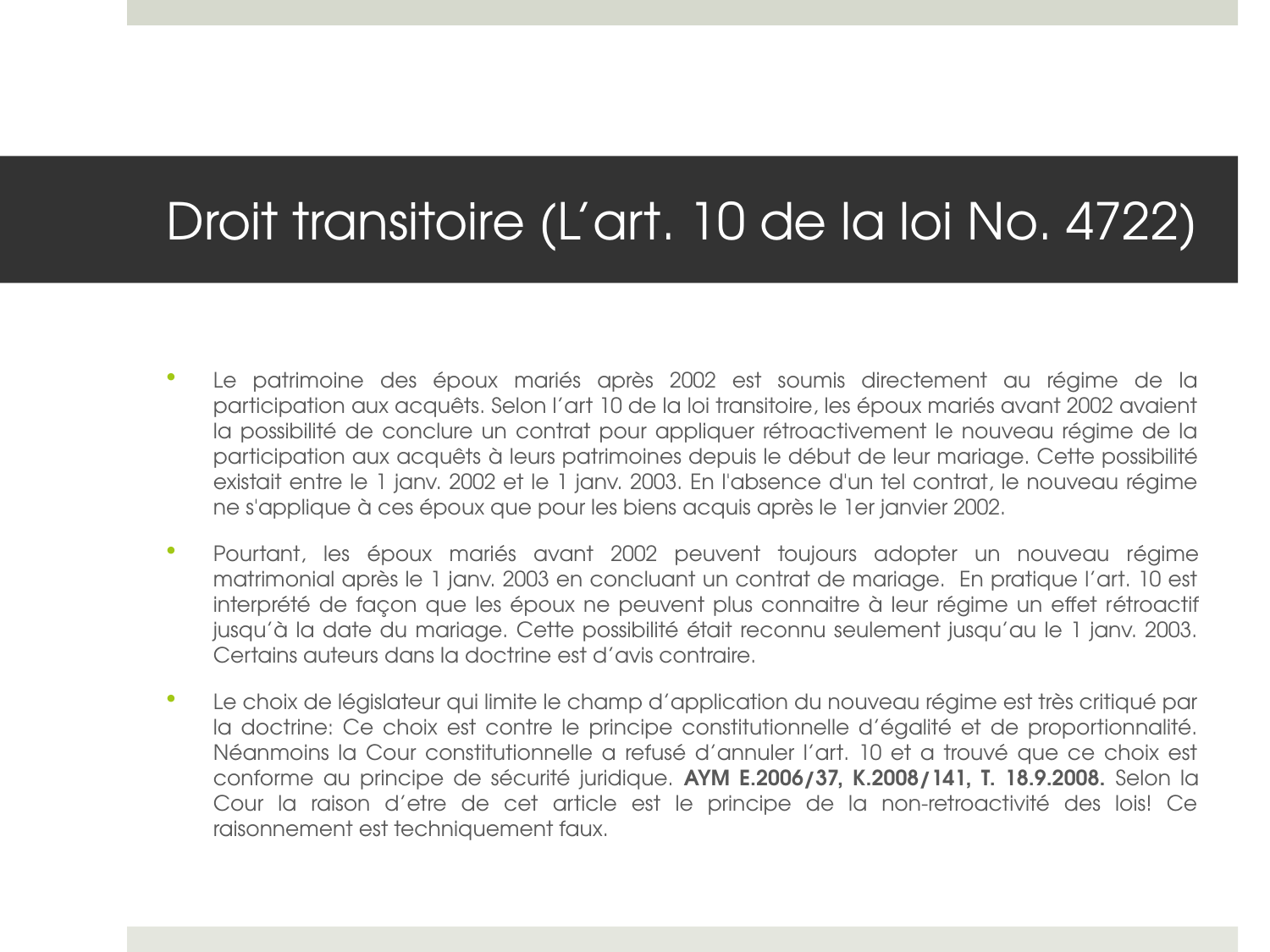

# Droit transitoire (L’art. 10 de la loi No. 4722)
Le patrimoine des époux mariés après 2002 est soumis directement au régime de la participation aux acquêts. Selon l’art 10 de la loi transitoire, les époux mariés avant 2002 avaient la possibilité de conclure un contrat pour appliquer rétroactivement le nouveau régime de la participation aux acquêts à leurs patrimoines depuis le début de leur mariage. Cette possibilité existait entre le 1 janv. 2002 et le 1 janv. 2003. En l'absence d'un tel contrat, le nouveau régime ne s'applique à ces époux que pour les biens acquis après le 1er janvier 2002.
Pourtant, les époux mariés avant 2002 peuvent toujours adopter un nouveau régime matrimonial après le 1 janv. 2003 en concluant un contrat de mariage.  En pratique l’art. 10 est interprété de façon que les époux ne peuvent plus connaitre à leur régime un effet rétroactif jusqu’à la date du mariage. Cette possibilité était reconnu seulement jusqu’au le 1 janv. 2003. Certains auteurs dans la doctrine est d’avis contraire.
Le choix de législateur qui limite le champ d’application du nouveau régime est très critiqué par la doctrine: Ce choix est contre le principe constitutionnelle d’égalité et de proportionnalité. Néanmoins la Cour constitutionnelle a refusé d’annuler l’art. 10 et a trouvé que ce choix est conforme au principe de sécurité juridique. AYM E.2006/37, K.2008/141, T. 18.9.2008. Selon la Cour la raison d’etre de cet article est le principe de la non-retroactivité des lois! Ce raisonnement est techniquement faux.